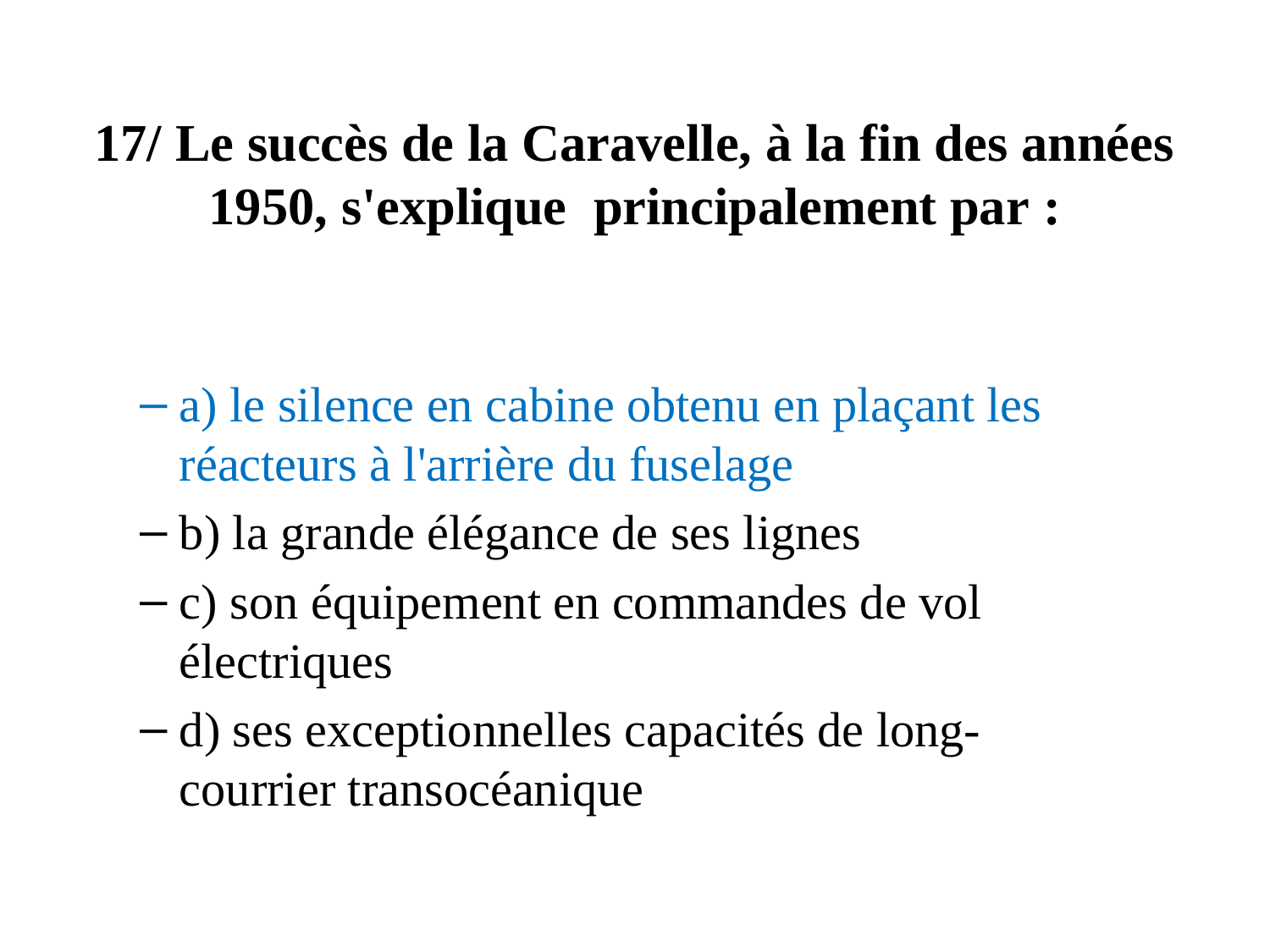

# 17/ Le succès de la Caravelle, à la fin des années 1950, s'explique  principalement par :
a) le silence en cabine obtenu en plaçant les réacteurs à l'arrière du fuselage
b) la grande élégance de ses lignes
c) son équipement en commandes de vol électriques
d) ses exceptionnelles capacités de long-courrier transocéanique